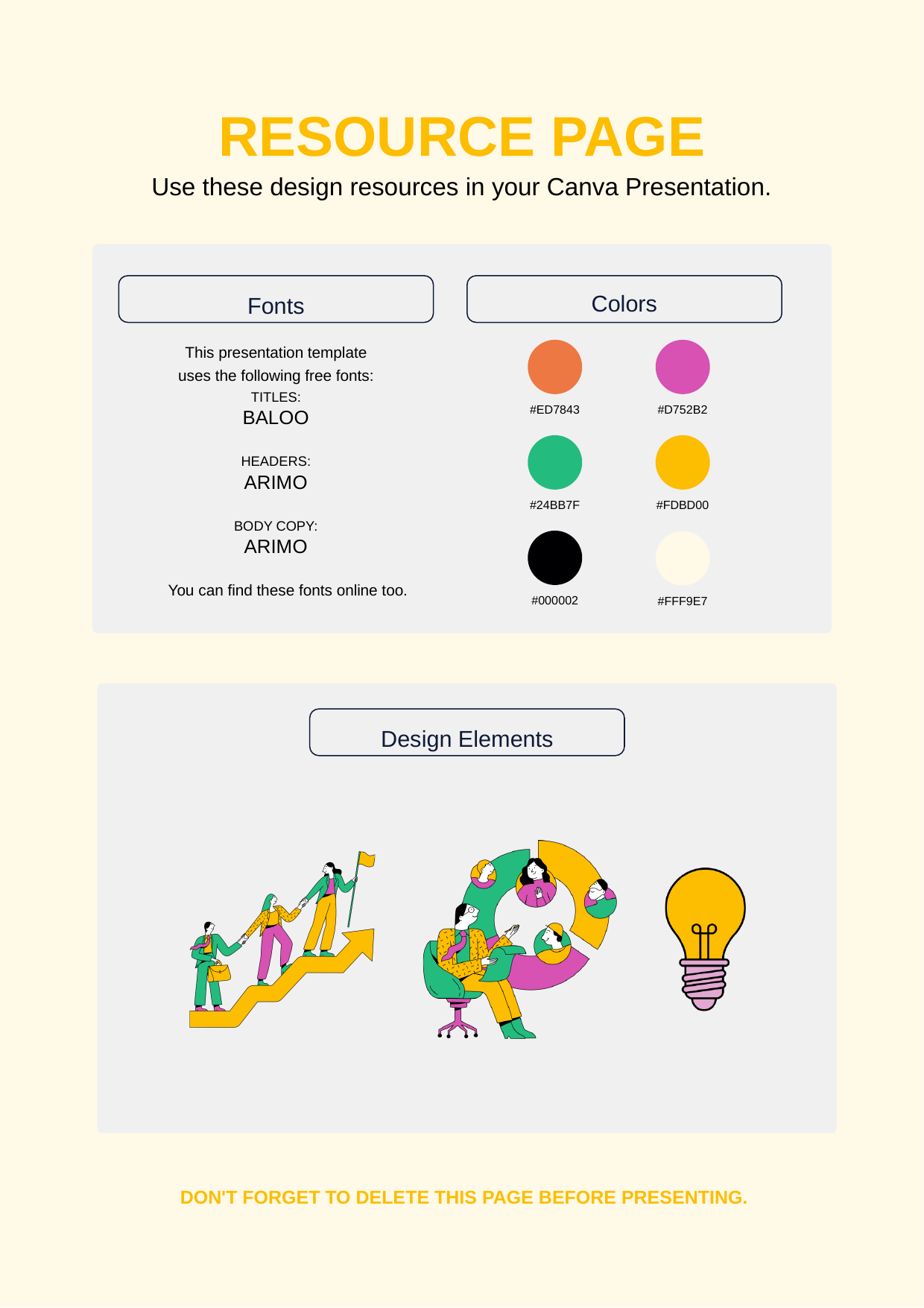

RESOURCE PAGE
Use these design resources in your Canva Presentation.

Colors
Fonts
This presentation template
uses the following free fonts:

#ED7843

#D752B2
TITLES:
BALOO

HEADERS:
ARIMO

BODY COPY:
ARIMO

#24BB7F

#FDBD00

#000002

#FFF9E7
You can find these fonts online too.

Design Elements

DON'T FORGET TO DELETE THIS PAGE BEFORE PRESENTING.